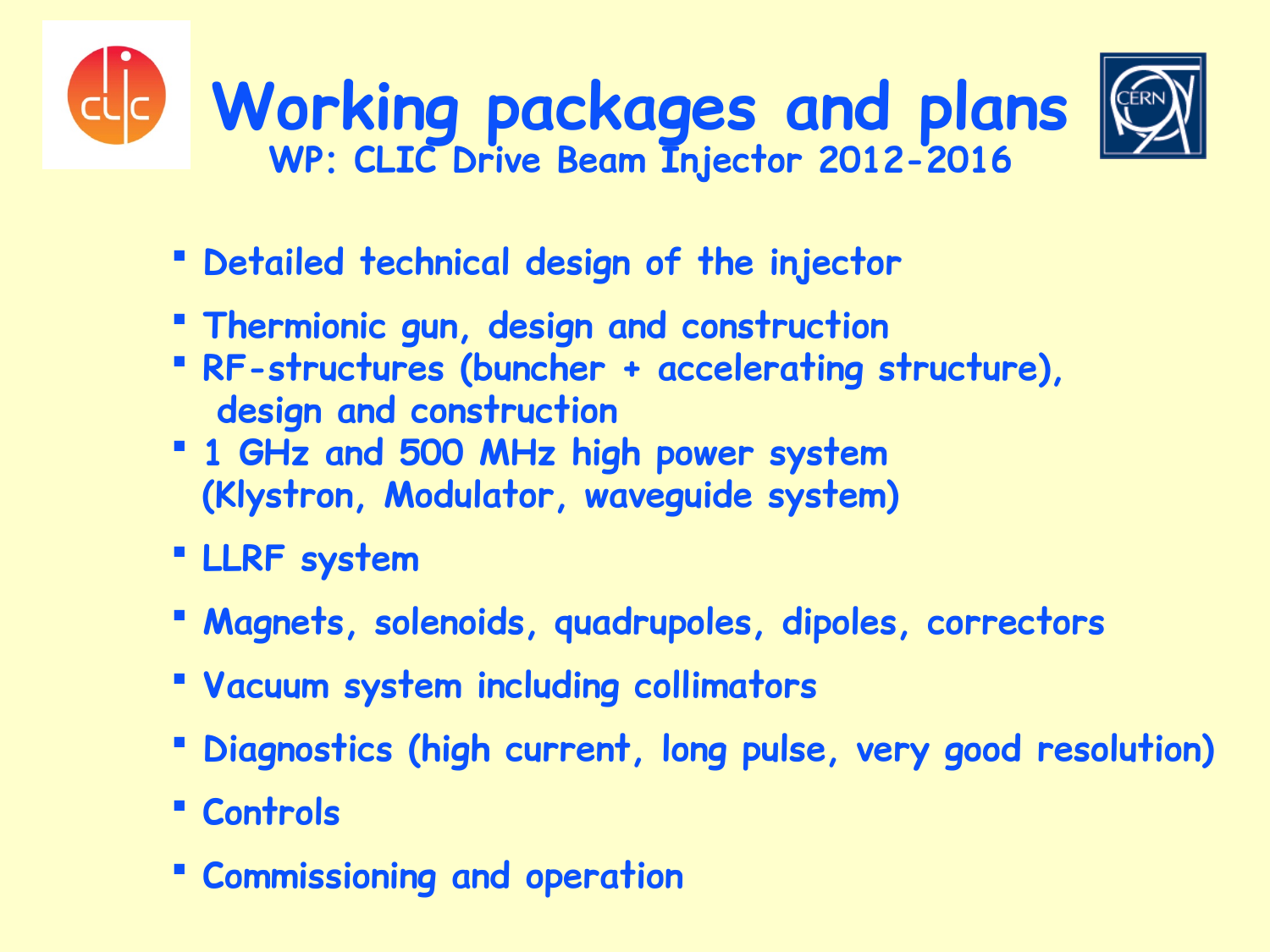

Working packages and plans
WP: CLIC Drive Beam Injector 2012-2016

 Detailed technical design of the injector
 Thermionic gun, design and construction
 RF-structures (buncher + accelerating structure),
   design and construction
 1 GHz and 500 MHz high power system
  (Klystron, Modulator, waveguide system)
 LLRF system
 Magnets, solenoids, quadrupoles, dipoles, correctors
 Vacuum system including collimators
 Diagnostics (high current, long pulse, very good resolution)
 Controls
 Commissioning and operation